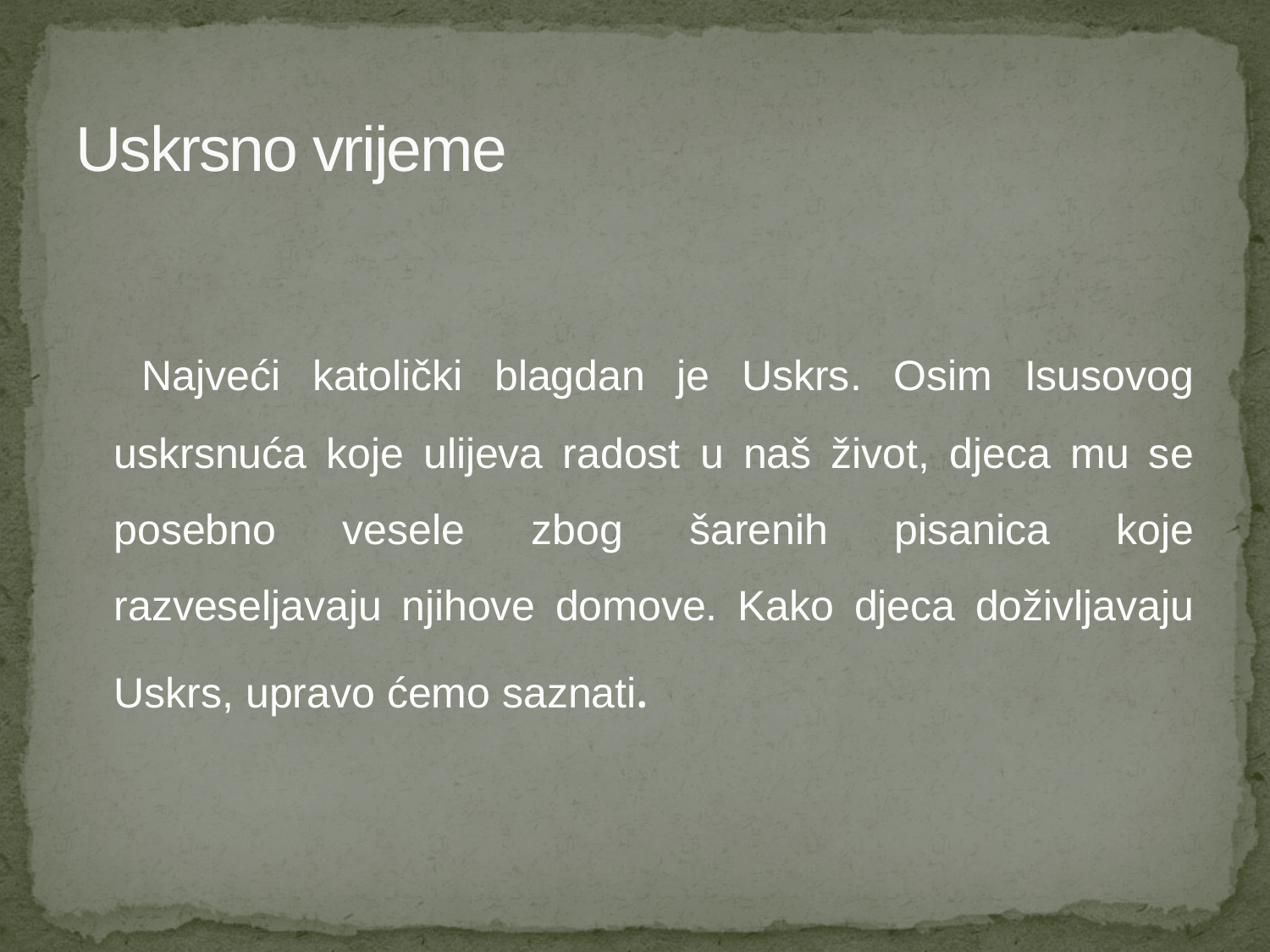

# Uskrsno vrijeme

  Najveći katolički blagdan je Uskrs. Osim Isusovog uskrsnuća koje ulijeva radost u naš život, djeca mu se posebno vesele zbog šarenih pisanica koje razveseljavaju njihove domove. Kako djeca doživljavaju Uskrs, upravo ćemo saznati.